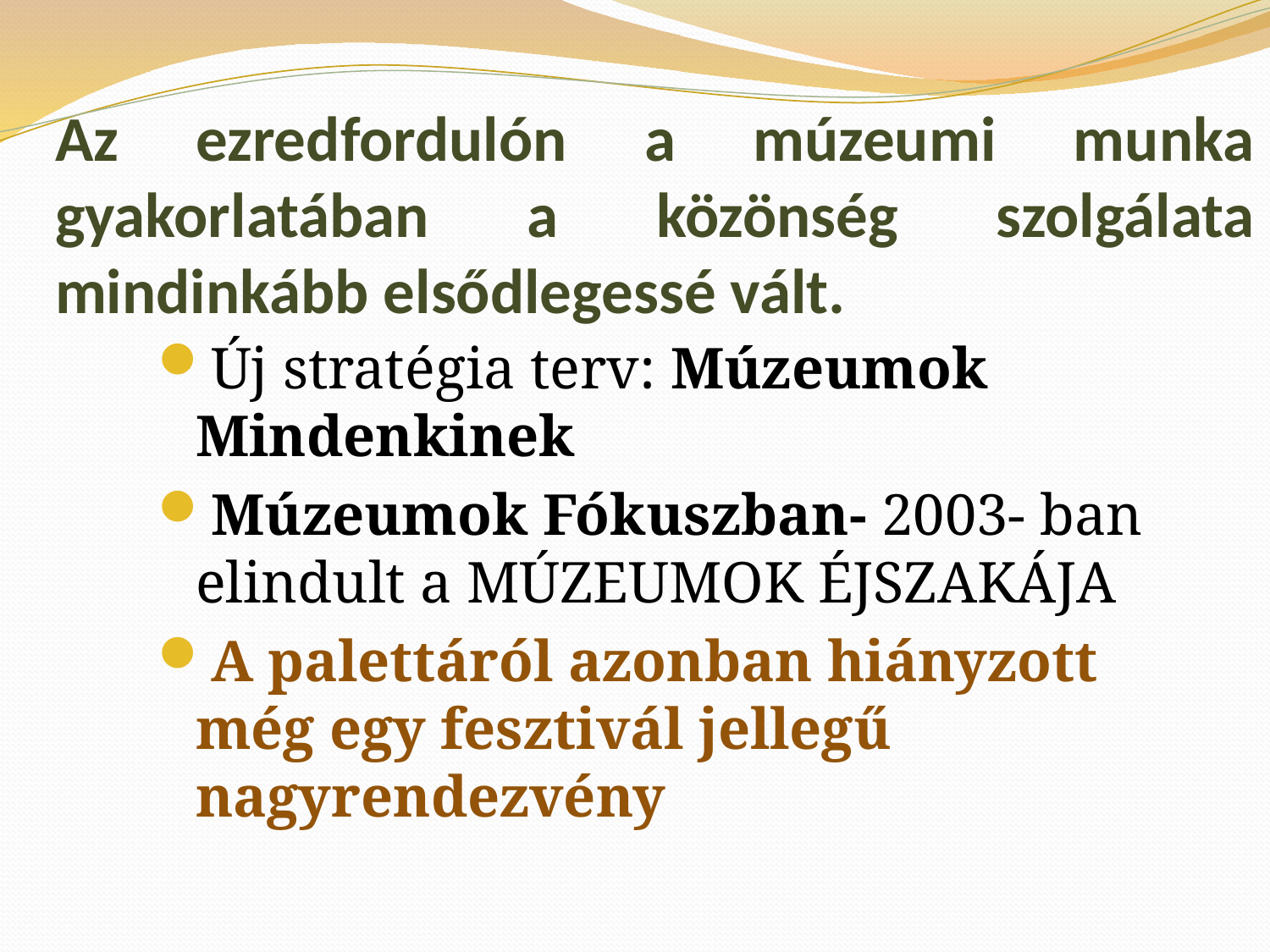

# Az ezredfordulón a múzeumi munka gyakorlatában a közönség szolgálata mindinkább elsődlegessé vált.
Új stratégia terv: Múzeumok Mindenkinek
Múzeumok Fókuszban- 2003- ban elindult a MÚZEUMOK ÉJSZAKÁJA
A palettáról azonban hiányzott még egy fesztivál jellegű nagyrendezvény